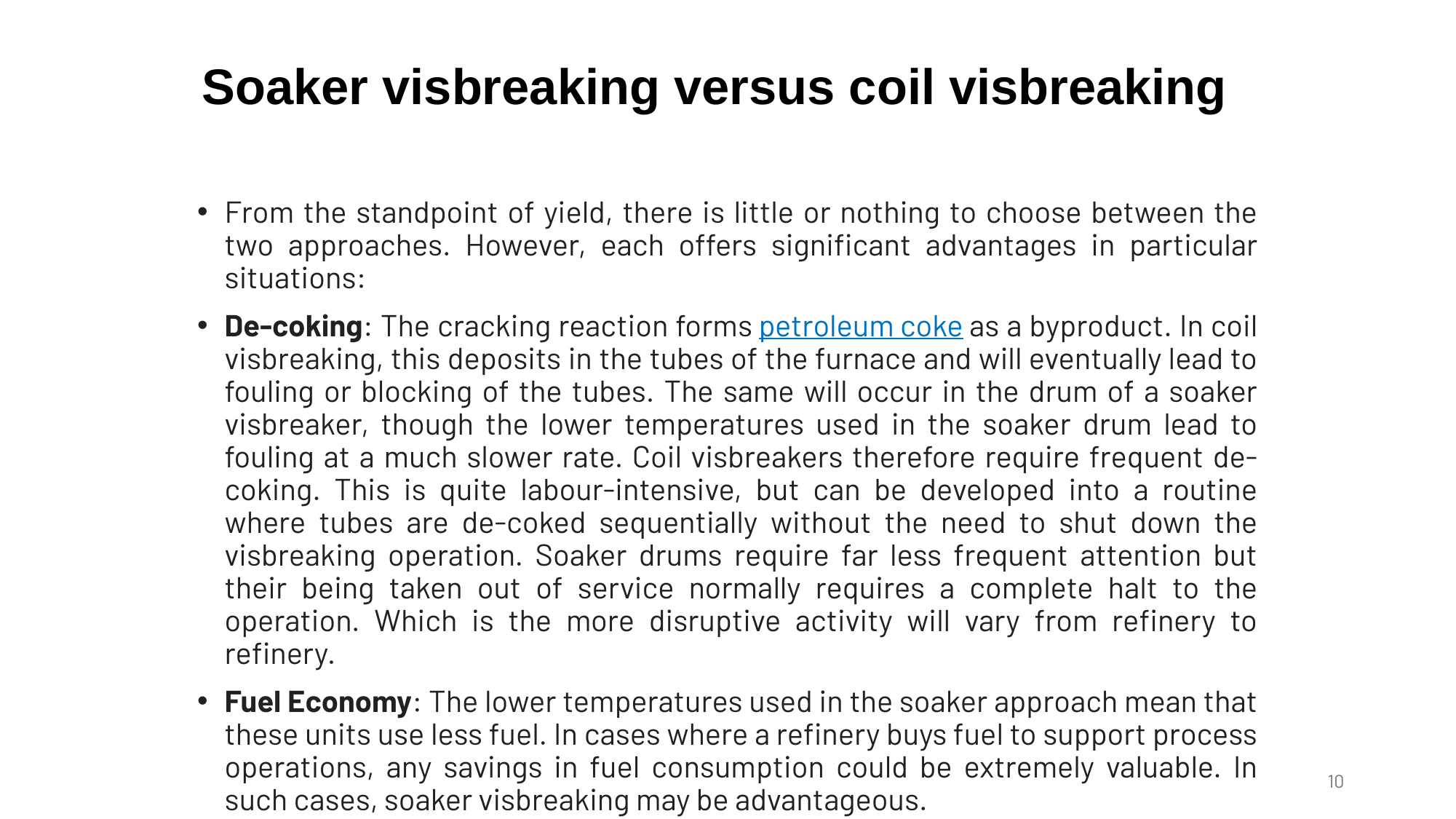

# Soaker visbreaking versus coil visbreaking
From the standpoint of yield, there is little or nothing to choose between the two approaches. However, each offers significant advantages in particular situations:
De-coking: The cracking reaction forms petroleum coke as a byproduct. In coil visbreaking, this deposits in the tubes of the furnace and will eventually lead to fouling or blocking of the tubes. The same will occur in the drum of a soaker visbreaker, though the lower temperatures used in the soaker drum lead to fouling at a much slower rate. Coil visbreakers therefore require frequent de-coking. This is quite labour-intensive, but can be developed into a routine where tubes are de-coked sequentially without the need to shut down the visbreaking operation. Soaker drums require far less frequent attention but their being taken out of service normally requires a complete halt to the operation. Which is the more disruptive activity will vary from refinery to refinery.
Fuel Economy: The lower temperatures used in the soaker approach mean that these units use less fuel. In cases where a refinery buys fuel to support process operations, any savings in fuel consumption could be extremely valuable. In such cases, soaker visbreaking may be advantageous.

10